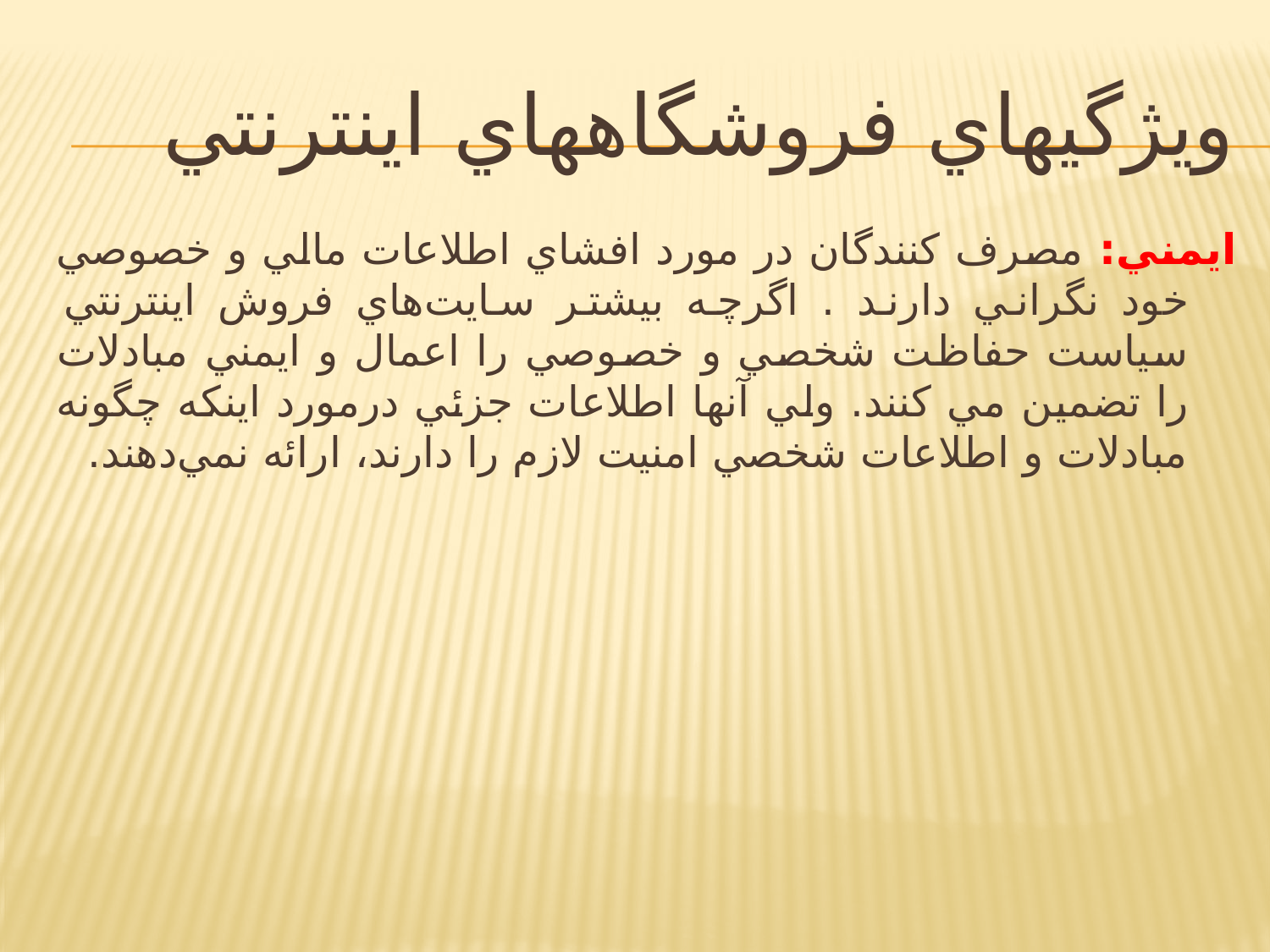

# ويژگيهاي فروشگاههاي اينترنتي
ايمني: مصرف كنندگان در مورد افشاي اطلاعات مالي و خصوصي خود نگراني دارند . اگرچه بيشتر سايت‌هاي فروش اينترنتي سياست حفاظت شخصي و خصوصي را اعمال و ايمني مبادلات را تضمين مي كنند. ولي آنها اطلاعات جزئي درمورد اينكه چگونه مبادلات و اطلاعات شخصي امنيت لازم را دارند، ارائه نمي‌دهند.